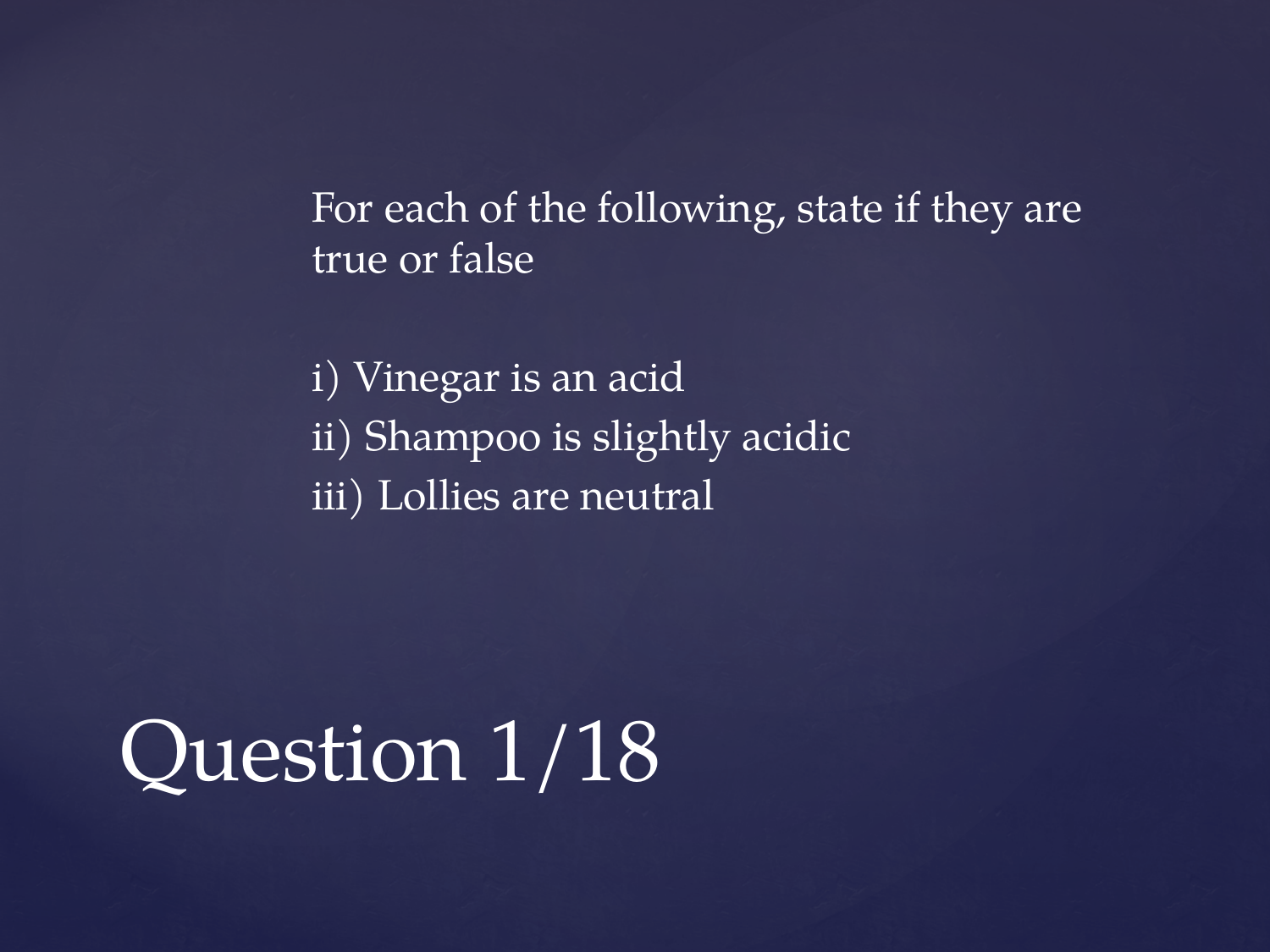

For each of the following, state if they are true or false

i) Vinegar is an acid
ii) Shampoo is slightly acidic
iii) Lollies are neutral
# Question 1/18